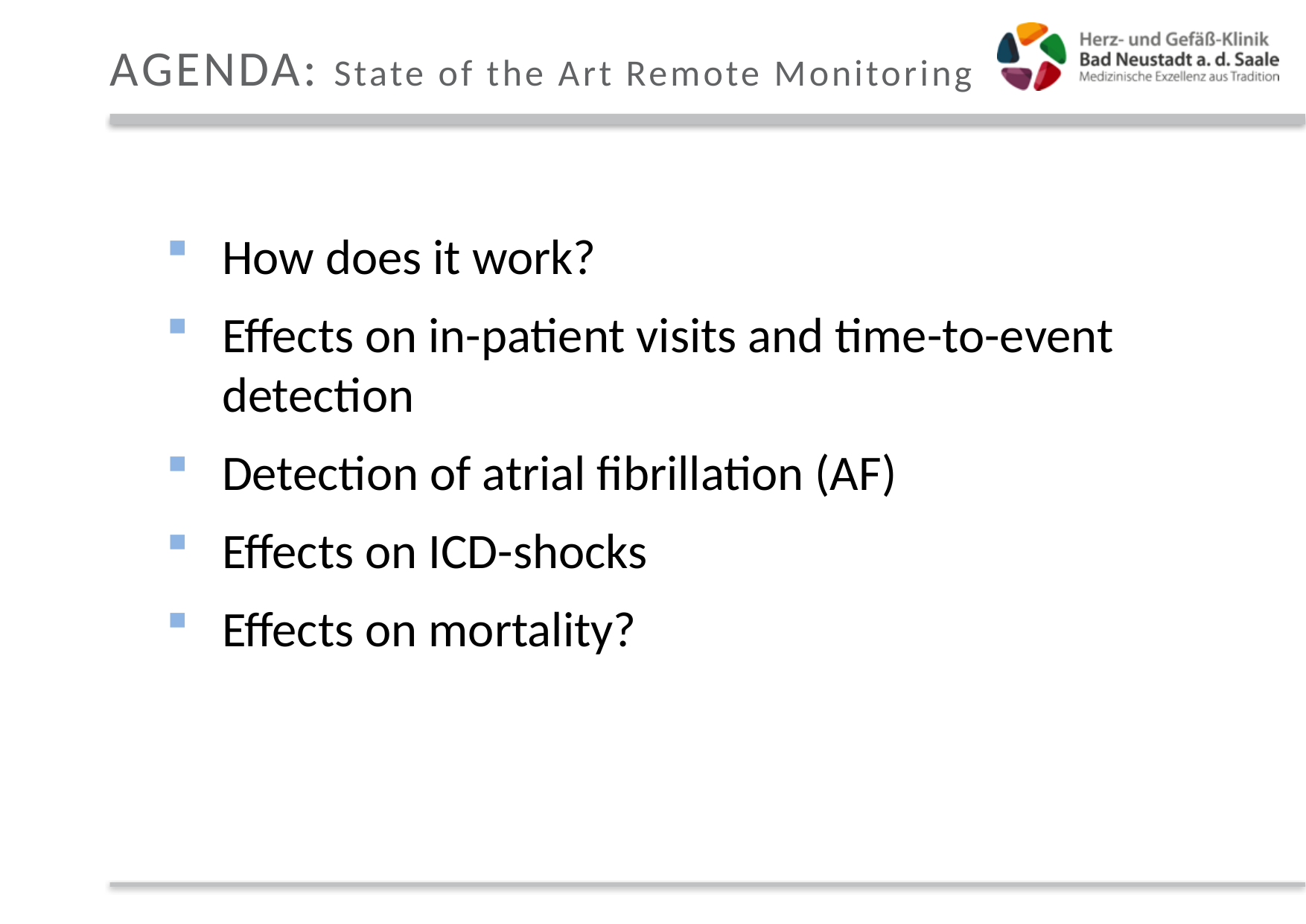

# AGENDA: State of the Art Remote Monitoring
How does it work?
Effects on in-patient visits and time-to-event detection
Detection of atrial fibrillation (AF)
Effects on ICD-shocks
Effects on mortality?